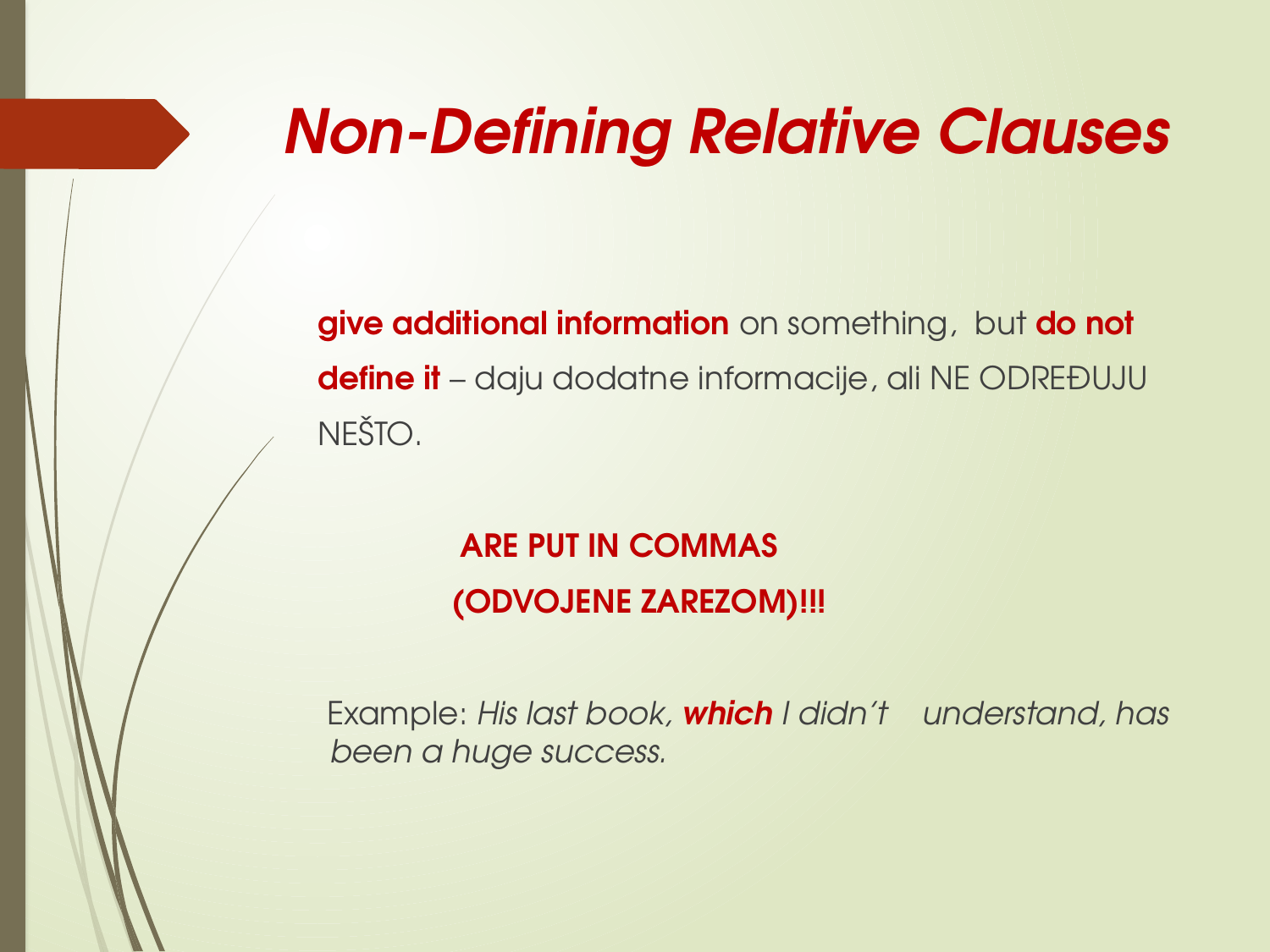

# Non-Defining Relative Clauses
    give additional information on something,  but do not
    define it – daju dodatne informacije, ali NE ODREĐUJU
    NEŠTO.

                    ARE PUT IN COMMAS
                   (ODVOJENE ZAREZOM)!!!

     Example: His last book, which I didn’t    understand, has been a huge success.